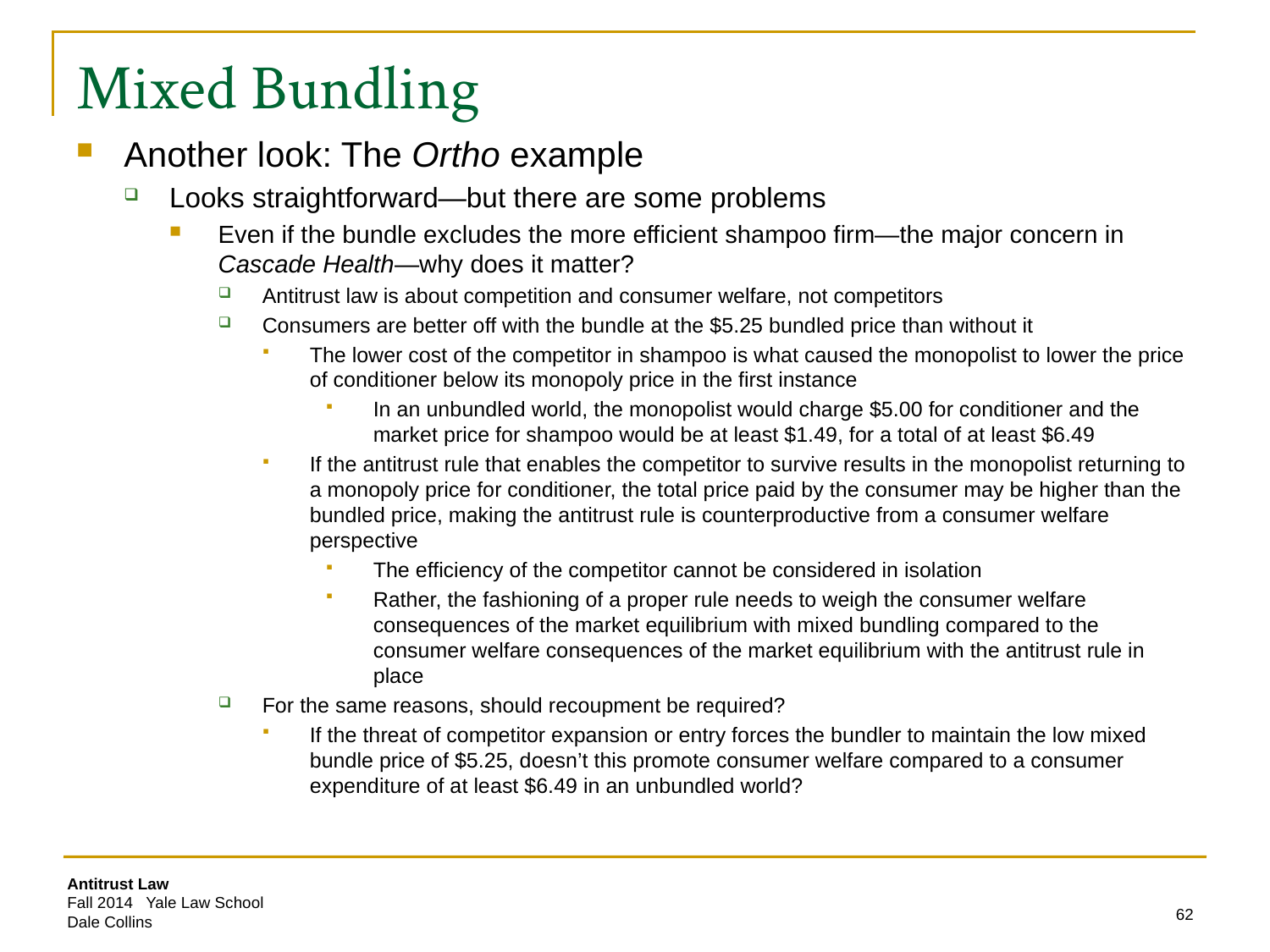

# Mixed Bundling
Another look: The Ortho example
Looks straightforward—but there are some problems
Even if the bundle excludes the more efficient shampoo firm—the major concern in Cascade Health—why does it matter?
Antitrust law is about competition and consumer welfare, not competitors
Consumers are better off with the bundle at the $5.25 bundled price than without it
The lower cost of the competitor in shampoo is what caused the monopolist to lower the price of conditioner below its monopoly price in the first instance
In an unbundled world, the monopolist would charge $5.00 for conditioner and the market price for shampoo would be at least $1.49, for a total of at least $6.49
If the antitrust rule that enables the competitor to survive results in the monopolist returning to a monopoly price for conditioner, the total price paid by the consumer may be higher than the bundled price, making the antitrust rule is counterproductive from a consumer welfare perspective
The efficiency of the competitor cannot be considered in isolation
Rather, the fashioning of a proper rule needs to weigh the consumer welfare consequences of the market equilibrium with mixed bundling compared to the consumer welfare consequences of the market equilibrium with the antitrust rule in place
For the same reasons, should recoupment be required?
If the threat of competitor expansion or entry forces the bundler to maintain the low mixed bundle price of $5.25, doesn’t this promote consumer welfare compared to a consumer expenditure of at least $6.49 in an unbundled world?

62